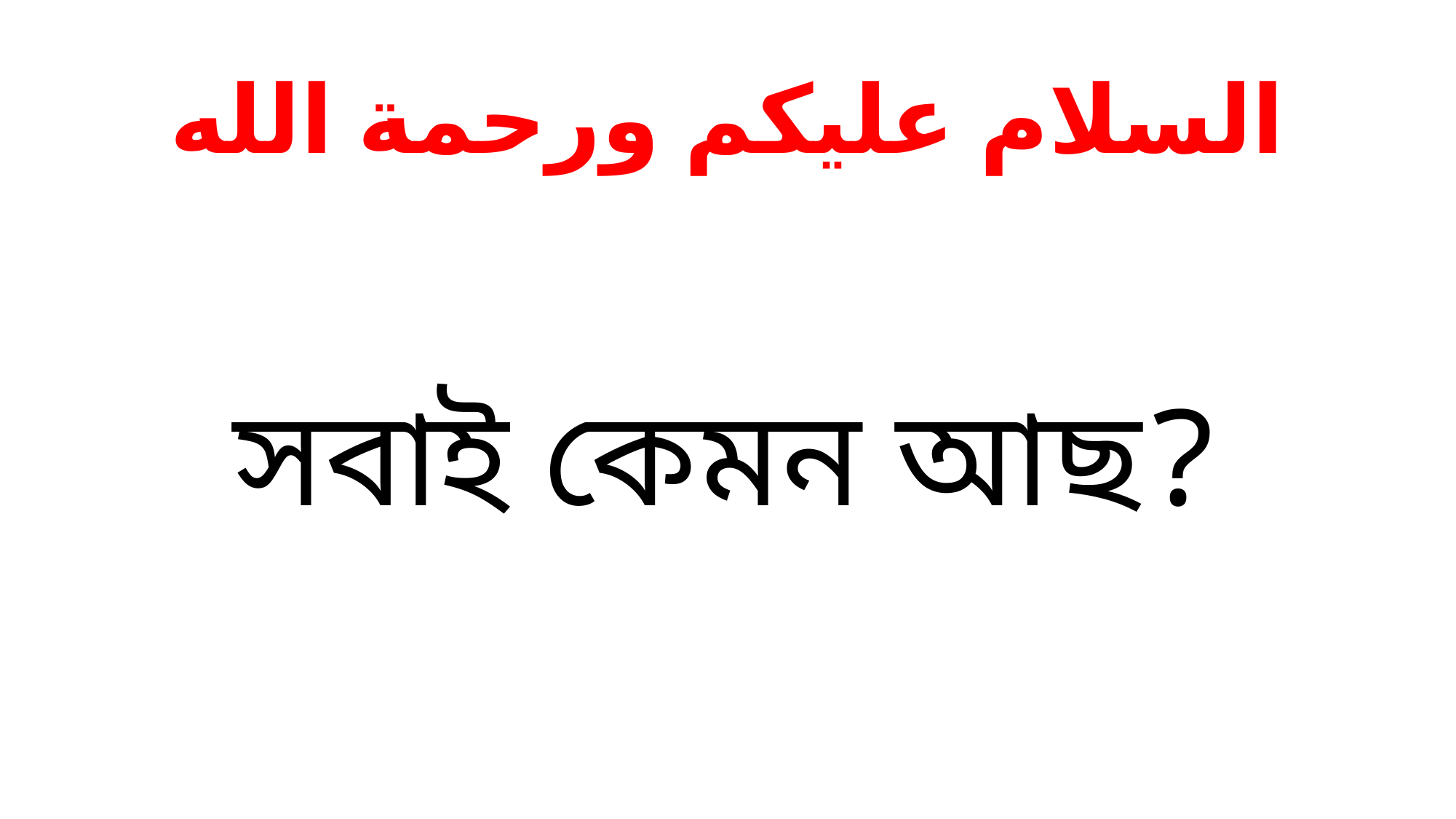

# السلام عليكم ورحمة الله
সবাই কেমন আছ?